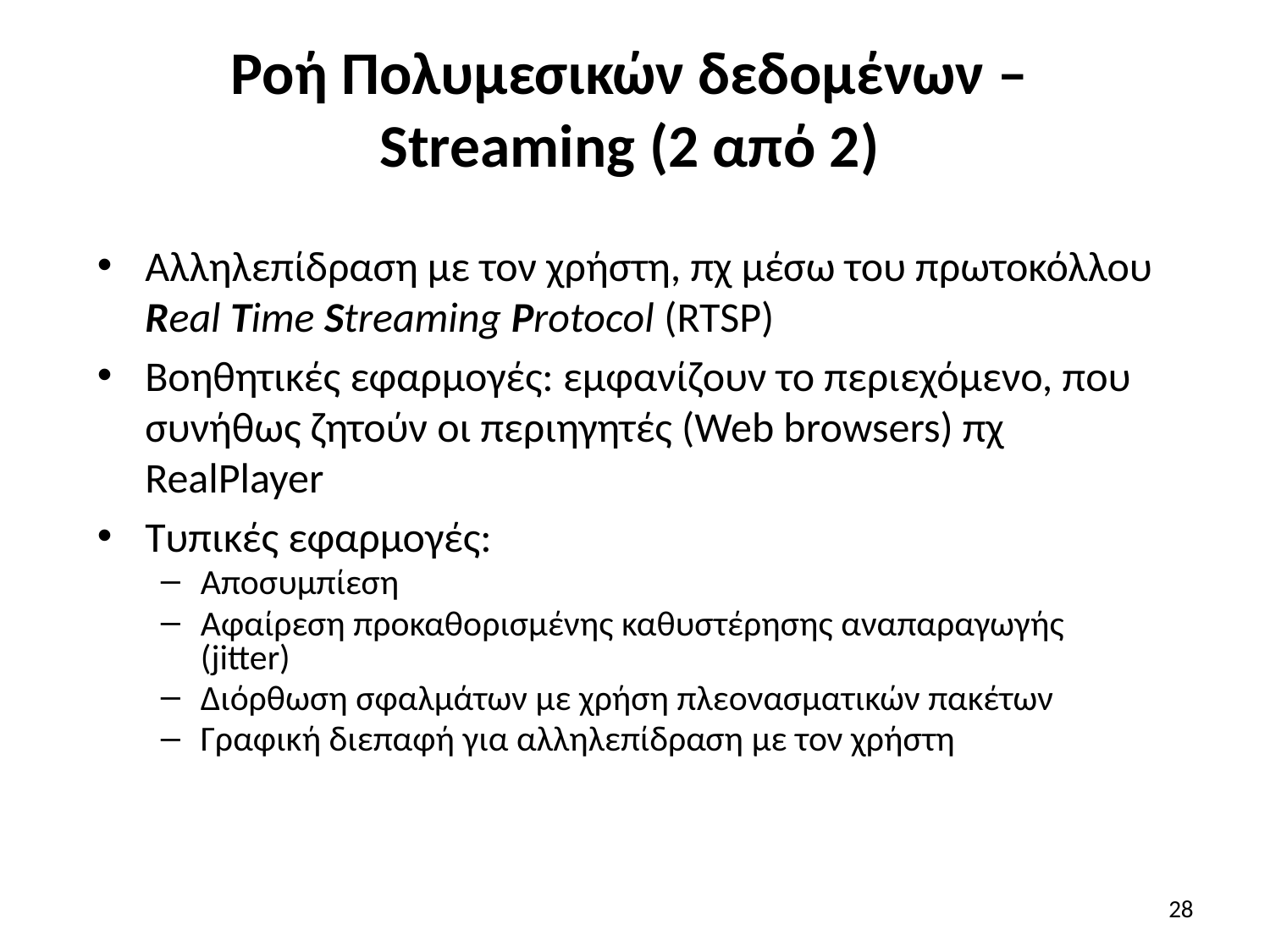

# Ροή Πολυμεσικών δεδομένων – Streaming (2 από 2)
Αλληλεπίδραση με τον χρήστη, πχ μέσω του πρωτοκόλλου Real Time Streaming Protocol (RTSP)
Βοηθητικές εφαρμογές: εμφανίζουν το περιεχόμενο, που συνήθως ζητούν οι περιηγητές (Web browsers) πχ RealPlayer
Τυπικές εφαρμογές:
Αποσυμπίεση
Αφαίρεση προκαθορισμένης καθυστέρησης αναπαραγωγής (jitter)
Διόρθωση σφαλμάτων με χρήση πλεονασματικών πακέτων
Γραφική διεπαφή για αλληλεπίδραση με τον χρήστη

28